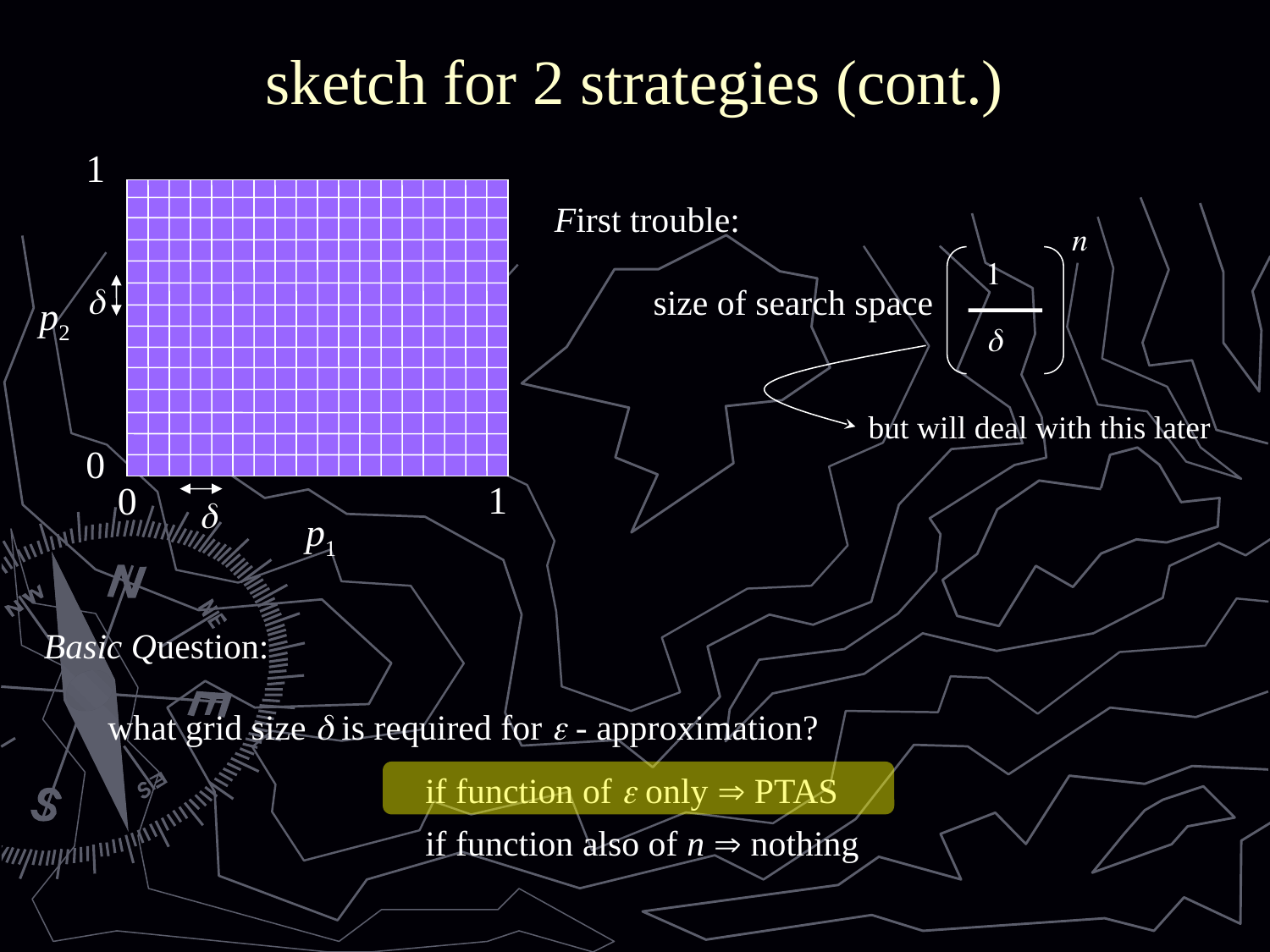

# sketch for 2 strategies (cont.)
1

0
1
0

δ

δ

First trouble:
 n

  1

δ
size of search space
p2

but will deal with this later
p1
Basic Question:
what grid size δ is required for ε - approximation?

if function of ε only ⇒ PTAS
if function also of n ⇒ nothing